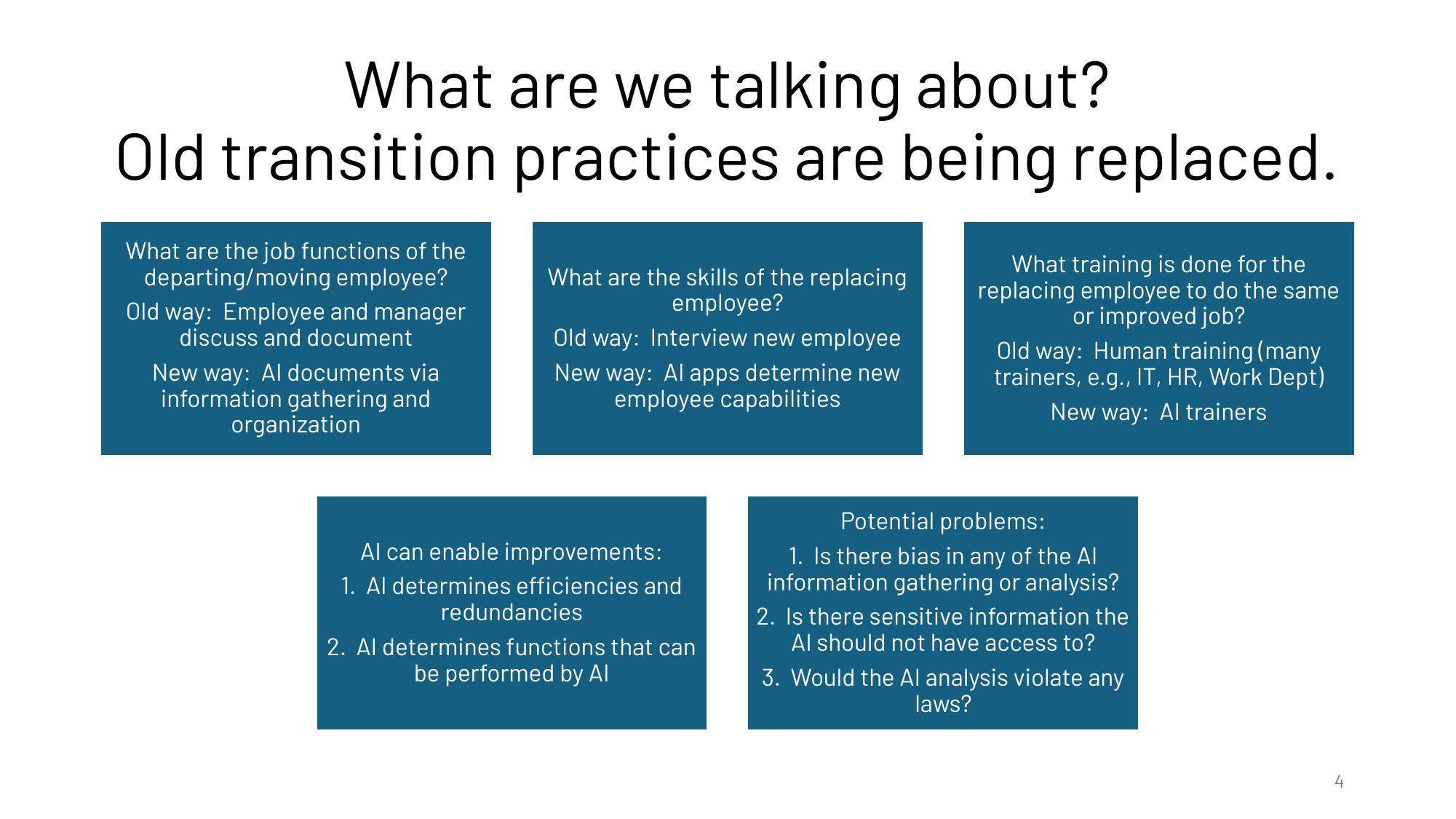

# What are we talking about? Old transition practices are being replaced.
What are the job functions of the departing/moving employee?
Old way:  Employee and manager discuss and document
New way:  AI documents via information gathering and organization
What are the skills of the replacing employee?
Old way:  Interview new employee
New way:  AI apps determine new employee capabilities
What training is done for the replacing employee to do the same or improved job?
Old way:  Human training (many trainers, e.g., IT, HR, Work Dept)
New way:  AI trainers
AI can enable improvements:
1.  AI determines efficiencies and redundancies
2.  AI determines functions that can be performed by AI
Potential problems:
1.  Is there bias in any of the AI information gathering or analysis?
2.  Is there sensitive information the AI should not have access to?
3.  Would the AI analysis violate any laws?
4